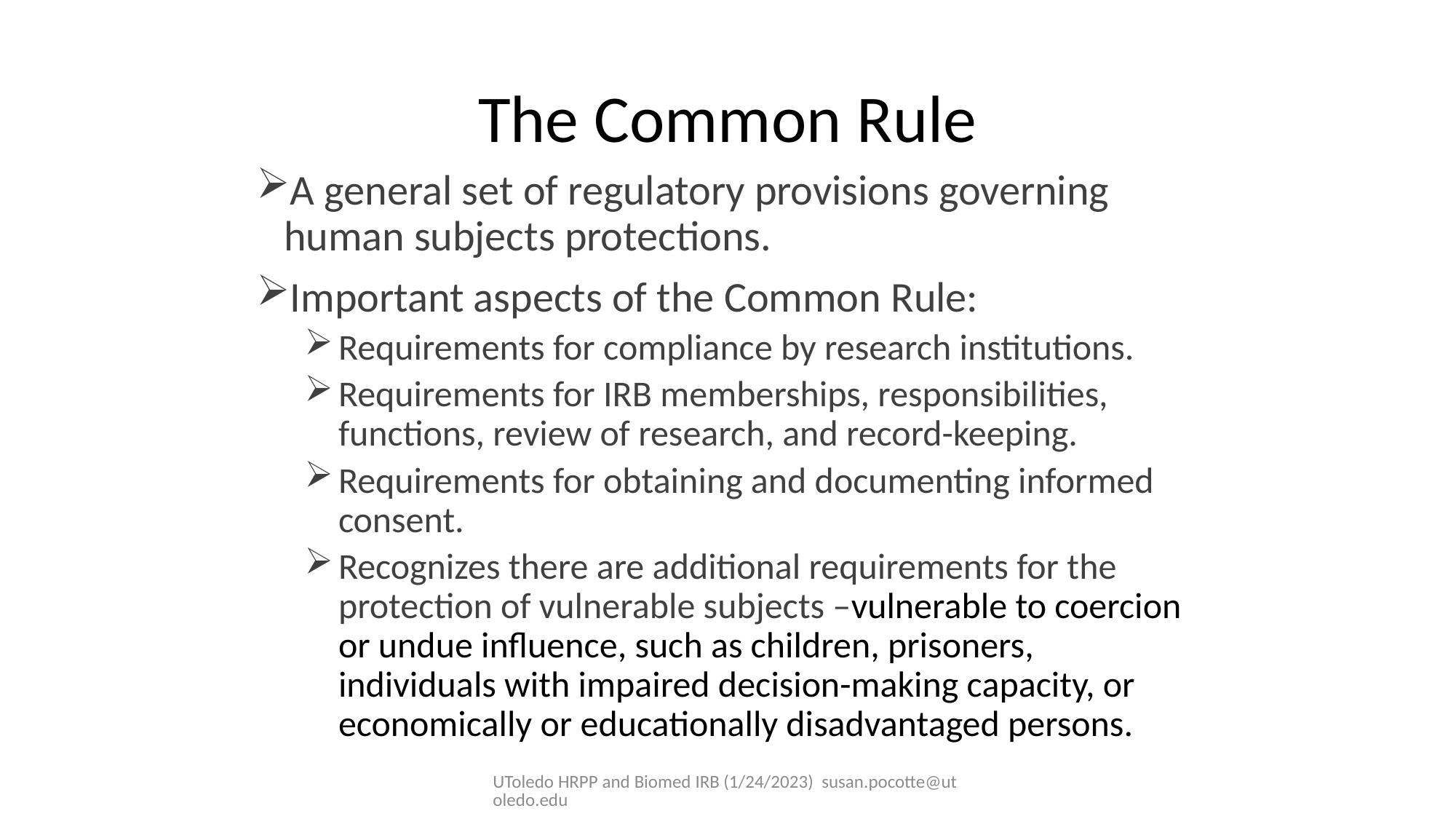

# The Common Rule
A general set of regulatory provisions governing human subjects protections.
Important aspects of the Common Rule:
Requirements for compliance by research institutions.
Requirements for IRB memberships, responsibilities, functions, review of research, and record-keeping.
Requirements for obtaining and documenting informed consent.
Recognizes there are additional requirements for the protection of vulnerable subjects –vulnerable to coercion or undue influence, such as children, prisoners, individuals with impaired decision-making capacity, or economically or educationally disadvantaged persons.
UToledo HRPP and Biomed IRB (1/24/2023)  susan.pocotte@utoledo.edu